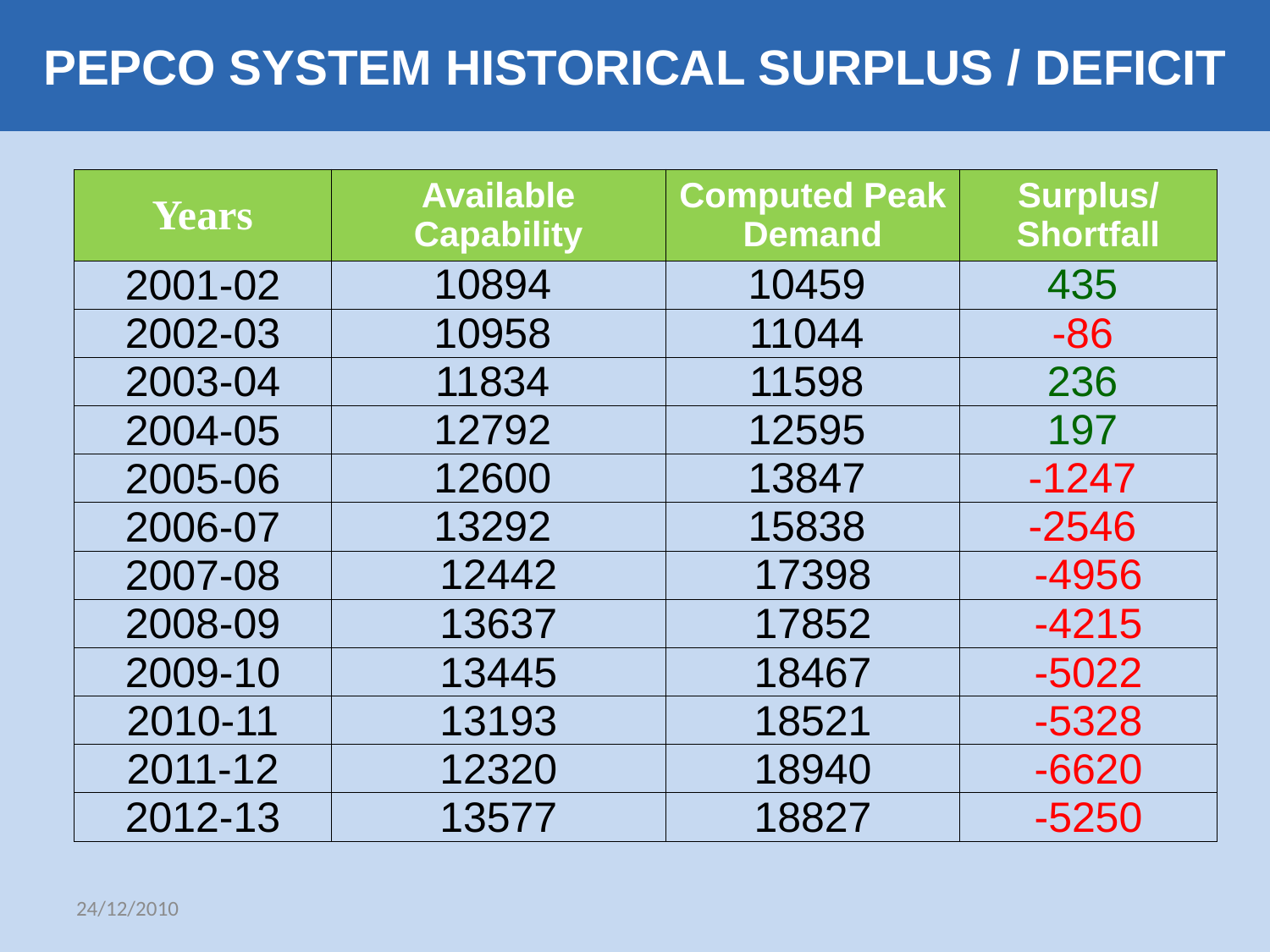

# PEPCO SYSTEM HISTORICAL SURPLUS / DEFICIT
| Years | Available Capability | Computed Peak Demand | Surplus/ Shortfall |
| --- | --- | --- | --- |
| 2001-02 | 10894 | 10459 | 435 |
| 2002-03 | 10958 | 11044 | -86 |
| 2003-04 | 11834 | 11598 | 236 |
| 2004-05 | 12792 | 12595 | 197 |
| 2005-06 | 12600 | 13847 | -1247 |
| 2006-07 | 13292 | 15838 | -2546 |
| 2007-08 | 12442 | 17398 | -4956 |
| 2008-09 | 13637 | 17852 | -4215 |
| 2009-10 | 13445 | 18467 | -5022 |
| 2010-11 | 13193 | 18521 | -5328 |
| 2011-12 | 12320 | 18940 | -6620 |
| 2012-13 | 13577 | 18827 | -5250 |
24/12/2010